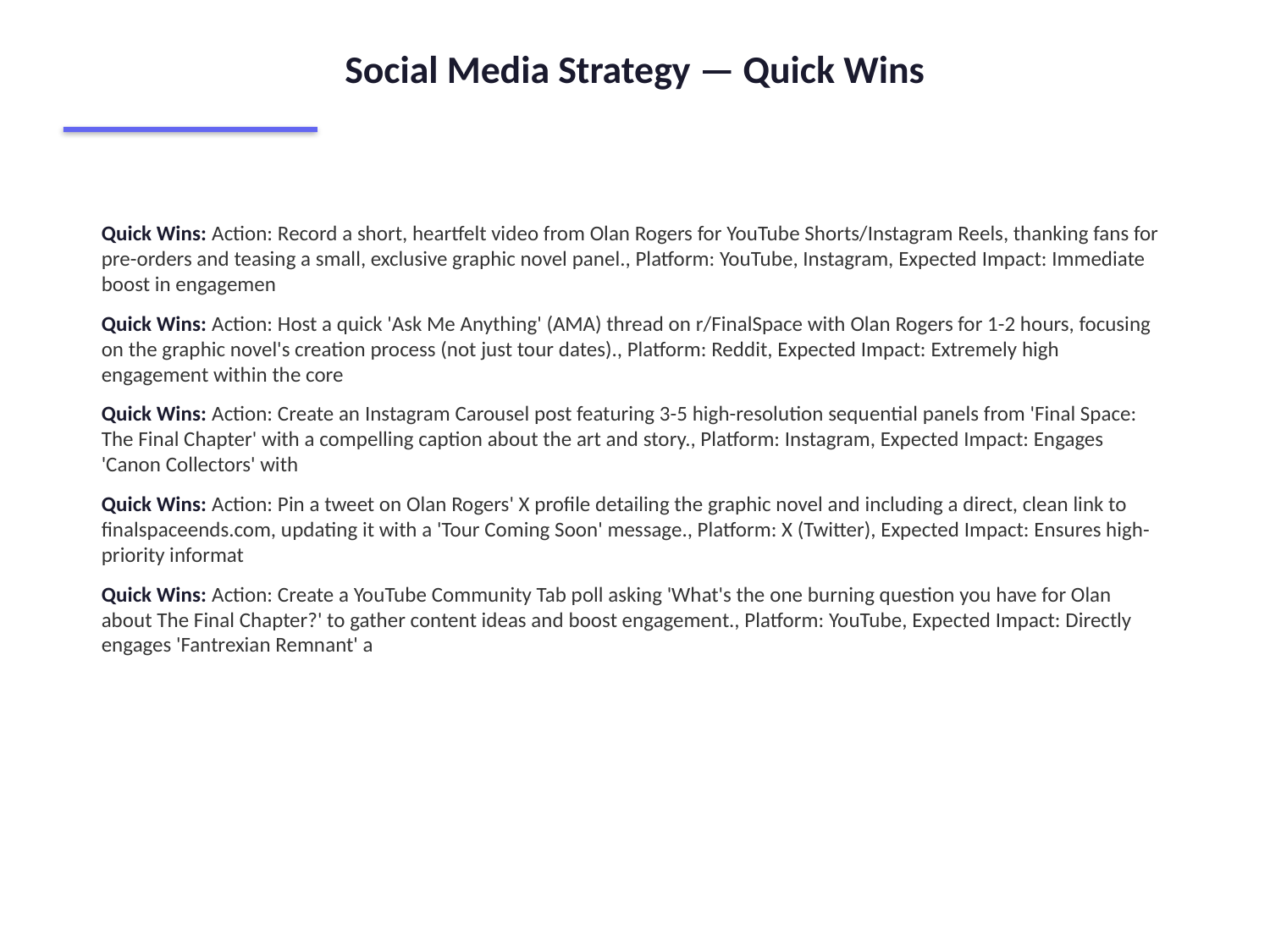

Social Media Strategy — Quick Wins

Quick Wins: Action: Record a short, heartfelt video from Olan Rogers for YouTube Shorts/Instagram Reels, thanking fans for pre-orders and teasing a small, exclusive graphic novel panel., Platform: YouTube, Instagram, Expected Impact: Immediate boost in engagemen
Quick Wins: Action: Host a quick 'Ask Me Anything' (AMA) thread on r/FinalSpace with Olan Rogers for 1-2 hours, focusing on the graphic novel's creation process (not just tour dates)., Platform: Reddit, Expected Impact: Extremely high engagement within the core
Quick Wins: Action: Create an Instagram Carousel post featuring 3-5 high-resolution sequential panels from 'Final Space: The Final Chapter' with a compelling caption about the art and story., Platform: Instagram, Expected Impact: Engages 'Canon Collectors' with
Quick Wins: Action: Pin a tweet on Olan Rogers' X profile detailing the graphic novel and including a direct, clean link to finalspaceends.com, updating it with a 'Tour Coming Soon' message., Platform: X (Twitter), Expected Impact: Ensures high-priority informat
Quick Wins: Action: Create a YouTube Community Tab poll asking 'What's the one burning question you have for Olan about The Final Chapter?' to gather content ideas and boost engagement., Platform: YouTube, Expected Impact: Directly engages 'Fantrexian Remnant' a